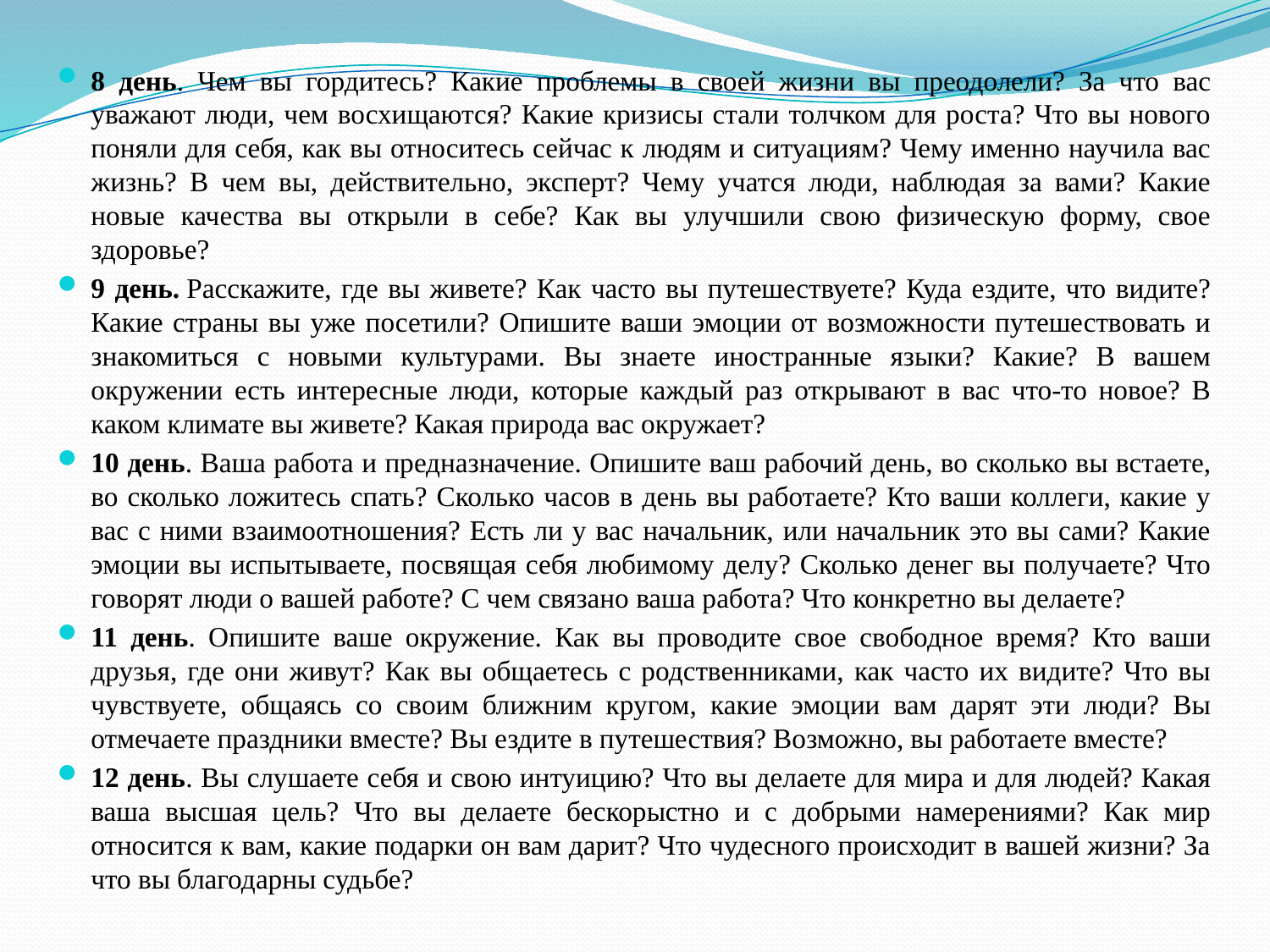

8 день. Чем вы гордитесь? Какие проблемы в своей жизни вы преодолели? За что вас уважают люди, чем восхищаются? Какие кризисы стали толчком для роста? Что вы нового поняли для себя, как вы относитесь сейчас к людям и ситуациям? Чему именно научила вас жизнь? В чем вы, действительно, эксперт? Чему учатся люди, наблюдая за вами? Какие новые качества вы открыли в себе? Как вы улучшили свою физическую форму, свое здоровье?
9 день. Расскажите, где вы живете? Как часто вы путешествуете? Куда ездите, что видите? Какие страны вы уже посетили? Опишите ваши эмоции от возможности путешествовать и знакомиться с новыми культурами. Вы знаете иностранные языки? Какие? В вашем окружении есть интересные люди, которые каждый раз открывают в вас что-то новое? В каком климате вы живете? Какая природа вас окружает?
10 день. Ваша работа и предназначение. Опишите ваш рабочий день, во сколько вы встаете, во сколько ложитесь спать? Сколько часов в день вы работаете? Кто ваши коллеги, какие у вас с ними взаимоотношения? Есть ли у вас начальник, или начальник это вы сами? Какие эмоции вы испытываете, посвящая себя любимому делу? Сколько денег вы получаете? Что говорят люди о вашей работе? С чем связано ваша работа? Что конкретно вы делаете?
11 день. Опишите ваше окружение. Как вы проводите свое свободное время? Кто ваши друзья, где они живут? Как вы общаетесь с родственниками, как часто их видите? Что вы чувствуете, общаясь со своим ближним кругом, какие эмоции вам дарят эти люди? Вы отмечаете праздники вместе? Вы ездите в путешествия? Возможно, вы работаете вместе?
12 день. Вы слушаете себя и свою интуицию? Что вы делаете для мира и для людей? Какая ваша высшая цель? Что вы делаете бескорыстно и с добрыми намерениями? Как мир относится к вам, какие подарки он вам дарит? Что чудесного происходит в вашей жизни? За что вы благодарны судьбе?